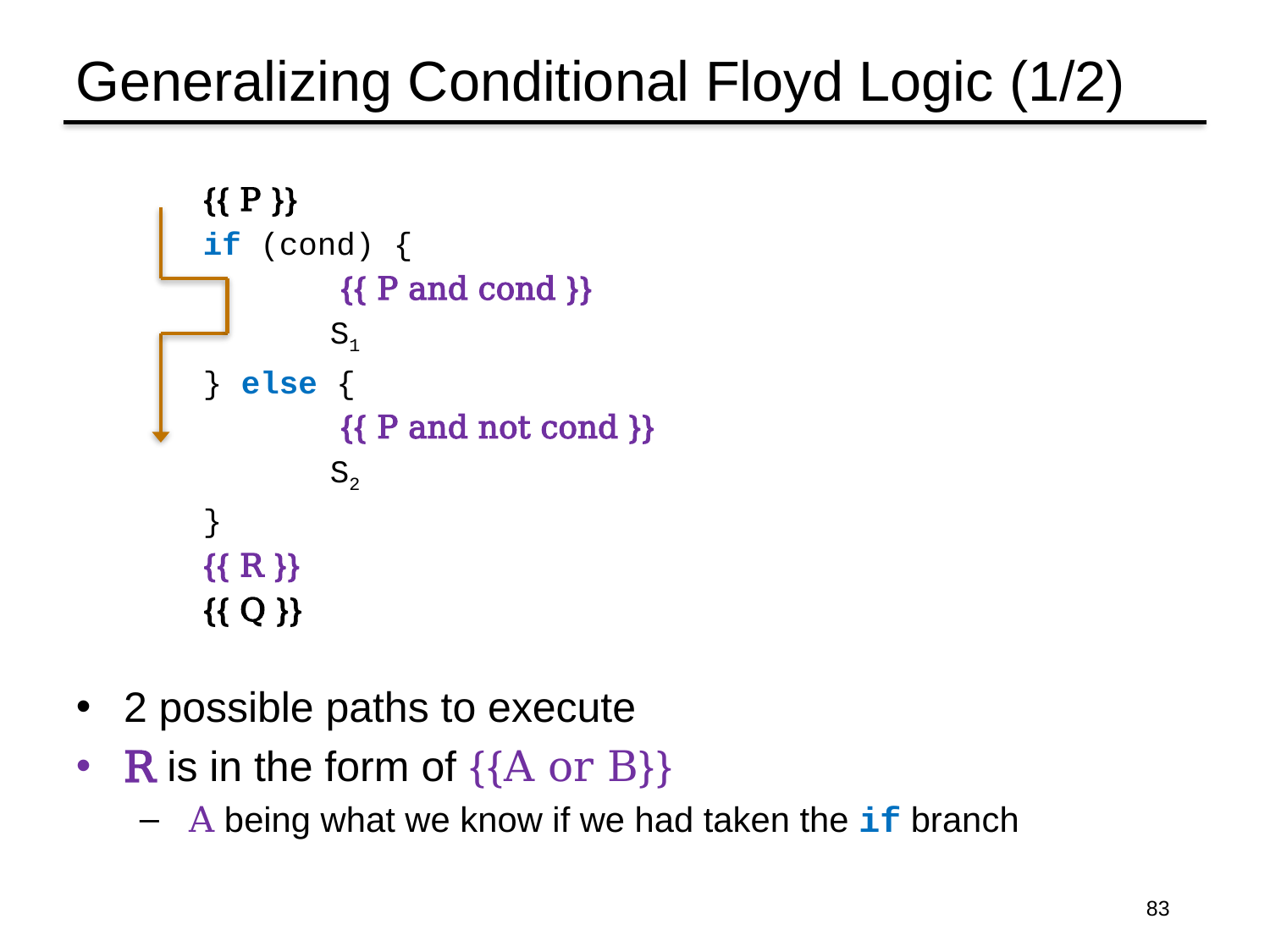

# Generalizing Conditional Floyd Logic (1/2)
{{ P }}
if (cond) {
	 {{ P and cond }}
	S1
} else {
	 {{ P and not cond }}
	S2
}
{{ R }}
{{ Q }}

2 possible paths to execute
R is in the form of {{A or B}}
 A being what we know if we had taken the if branch
83